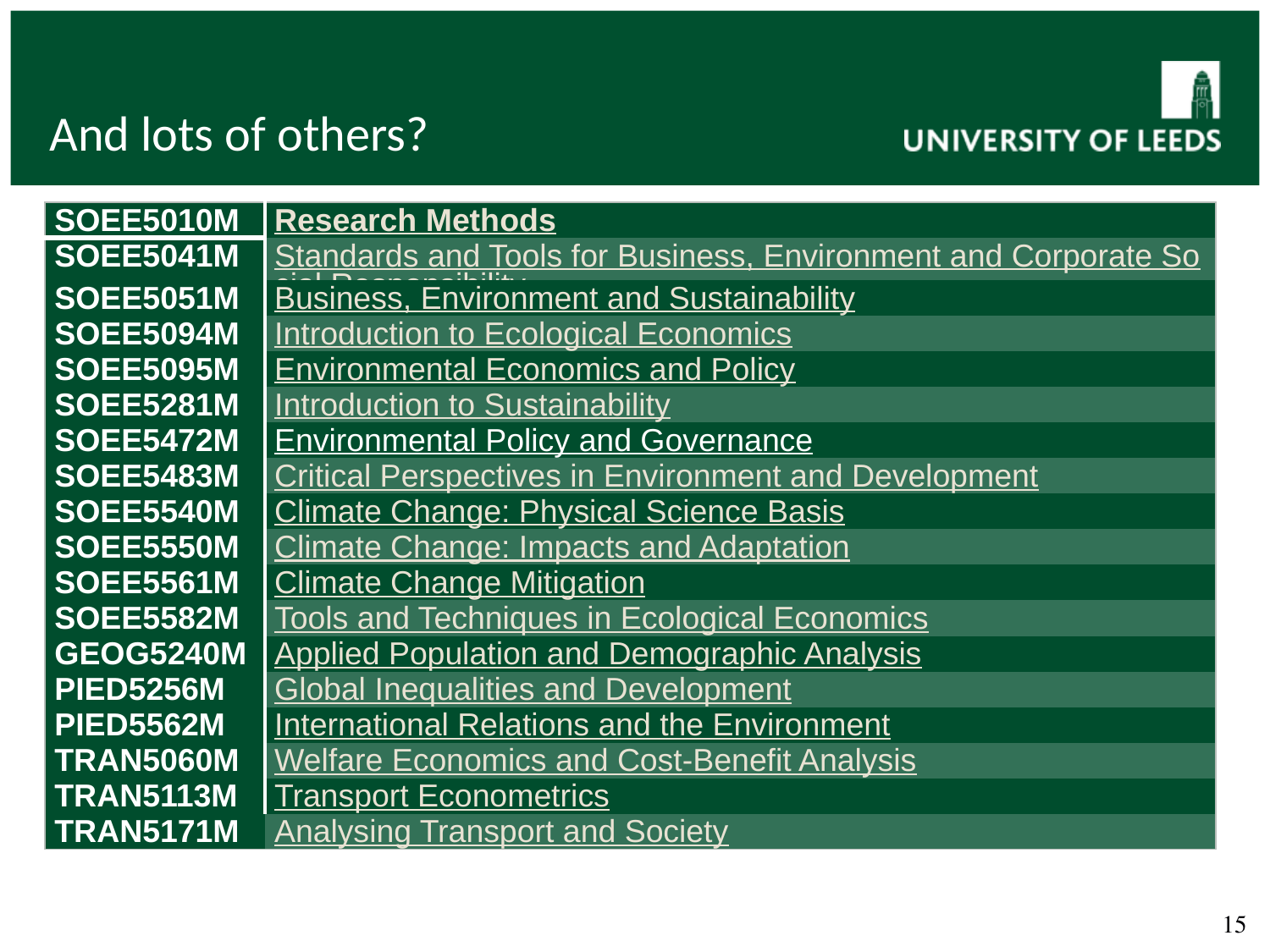

# And lots of others?
| SOEE5010M | Research Methods |
| --- | --- |
| SOEE5041M | Standards and Tools for Business, Environment and Corporate Social Responsibility |
| SOEE5051M | Business, Environment and Sustainability |
| SOEE5094M | Introduction to Ecological Economics |
| SOEE5095M | Environmental Economics and Policy |
| SOEE5281M | Introduction to Sustainability |
| SOEE5472M | Environmental Policy and Governance |
| SOEE5483M | Critical Perspectives in Environment and Development |
| SOEE5540M | Climate Change: Physical Science Basis |
| SOEE5550M | Climate Change: Impacts and Adaptation |
| SOEE5561M | Climate Change Mitigation |
| SOEE5582M | Tools and Techniques in Ecological Economics |
| GEOG5240M | Applied Population and Demographic Analysis |
| PIED5256M | Global Inequalities and Development |
| PIED5562M | International Relations and the Environment |
| TRAN5060M | Welfare Economics and Cost-Benefit Analysis |
| TRAN5113M | Transport Econometrics |
| TRAN5171M | Analysing Transport and Society |
15